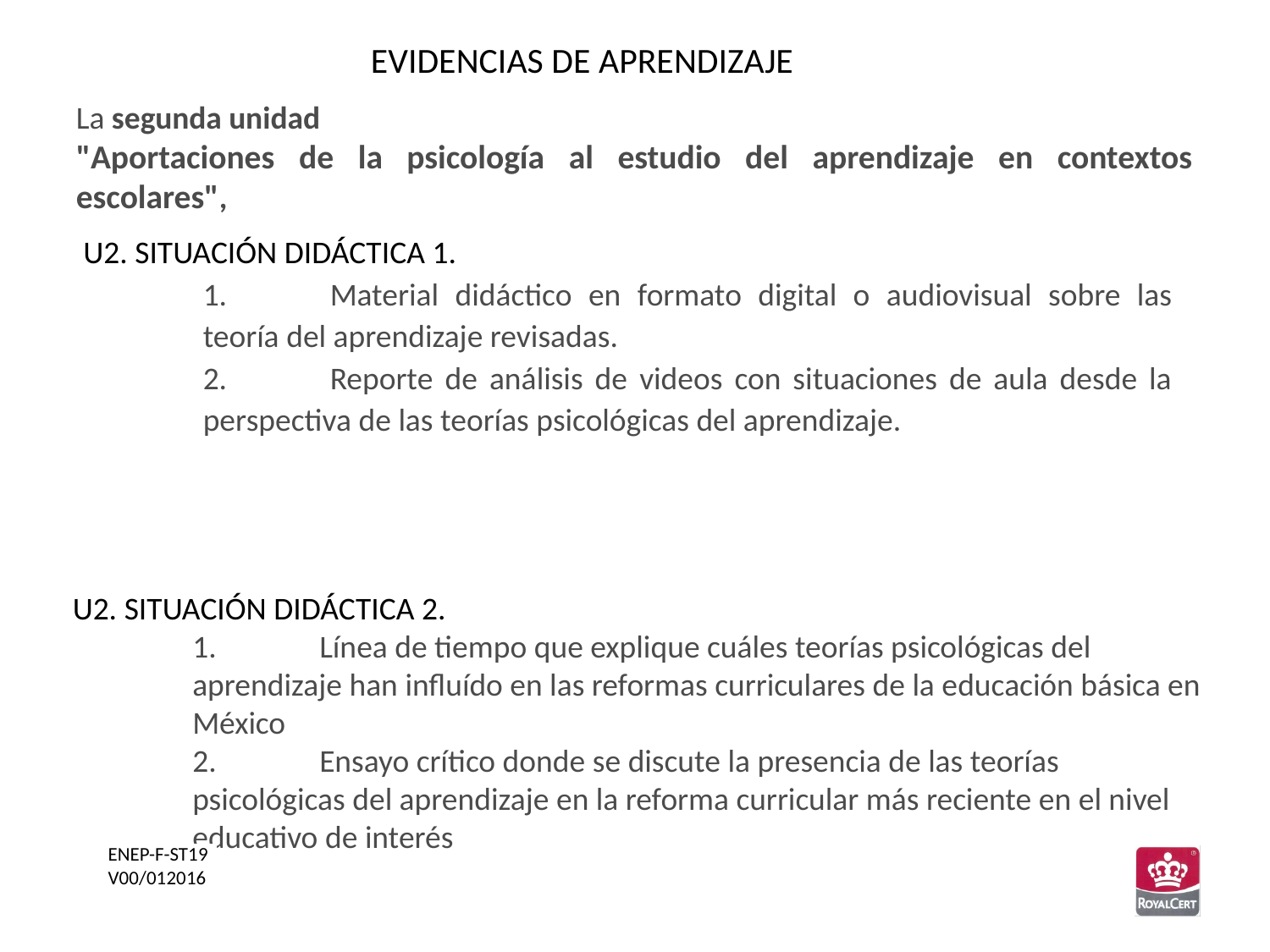

EVIDENCIAS DE APRENDIZAJE

La segunda unidad
"Aportaciones de la psicología al estudio del aprendizaje en contextos escolares",

 U2. SITUACIÓN DIDÁCTICA 1.
1.	Material didáctico en formato digital o audiovisual sobre las teoría del aprendizaje revisadas.
2.	Reporte de análisis de videos con situaciones de aula desde la perspectiva de las teorías psicológicas del aprendizaje.

 U2. SITUACIÓN DIDÁCTICA 2.
1.	Línea de tiempo que explique cuáles teorías psicológicas del aprendizaje han influído en las reformas curriculares de la educación básica en México
2.	Ensayo crítico donde se discute la presencia de las teorías psicológicas del aprendizaje en la reforma curricular más reciente en el nivel educativo de interés

ENEP-F-ST19
V00/012016